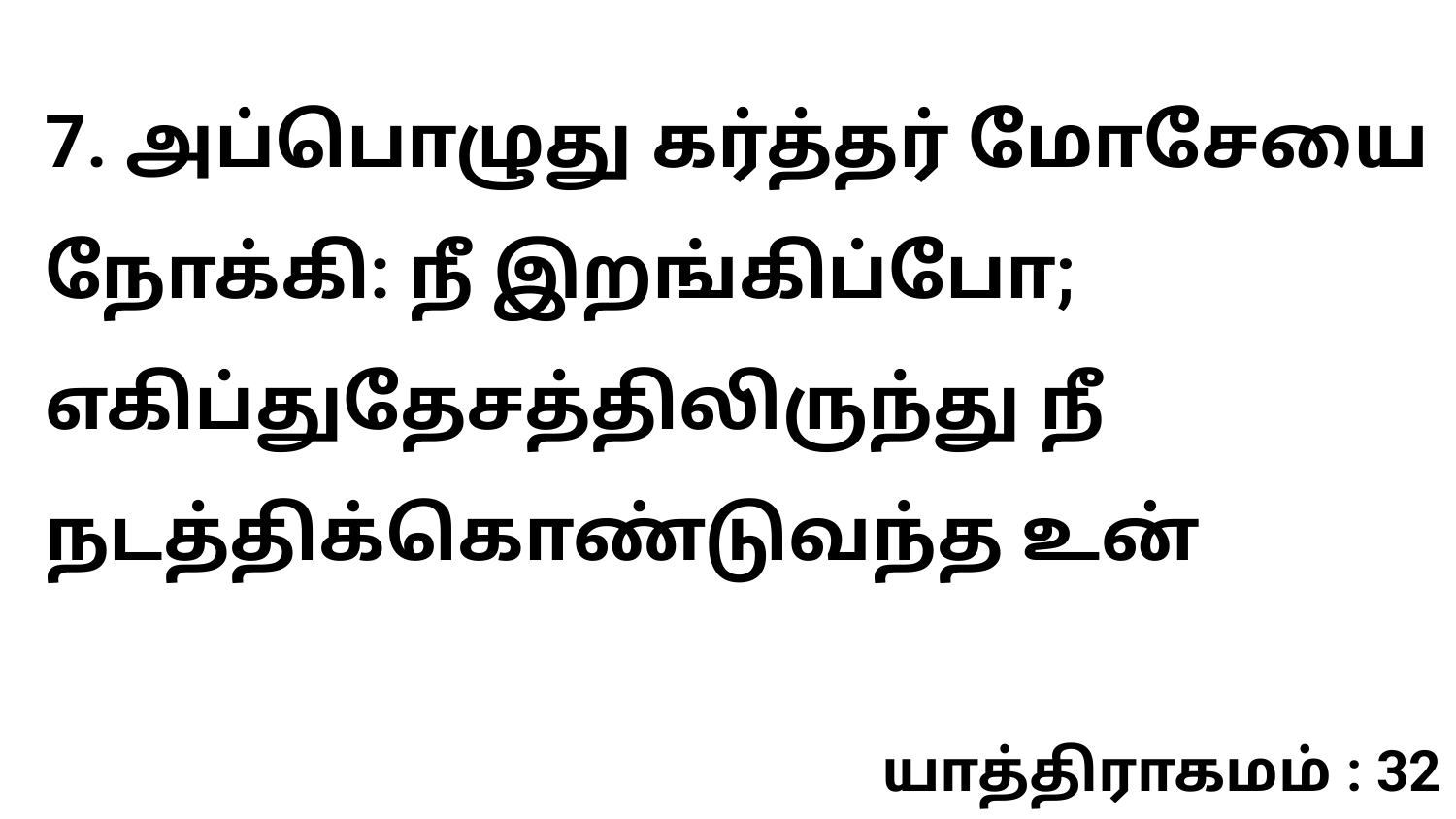

7. அப்பொழுது கர்த்தர் மோசேயை நோக்கி: நீ இறங்கிப்போ; எகிப்துதேசத்திலிருந்து நீ நடத்திக்கொண்டுவந்த உன்
யாத்திராகமம் : 32